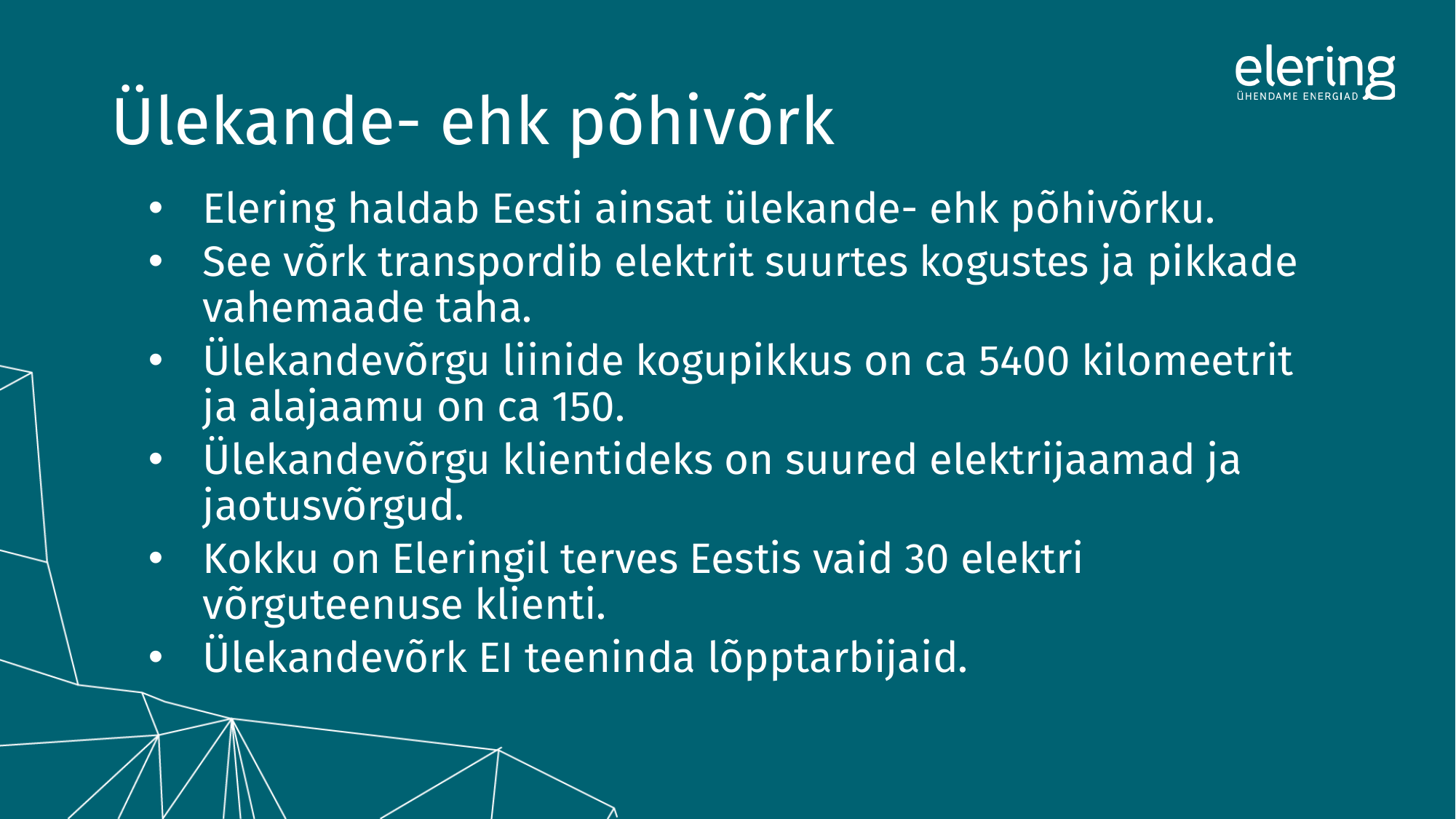

# Ülekande- ehk põhivõrk
Elering haldab Eesti ainsat ülekande- ehk põhivõrku.
See võrk transpordib elektrit suurtes kogustes ja pikkade vahemaade taha.
Ülekandevõrgu liinide kogupikkus on ca 5400 kilomeetrit ja alajaamu on ca 150.
Ülekandevõrgu klientideks on suured elektrijaamad ja jaotusvõrgud.
Kokku on Eleringil terves Eestis vaid 30 elektri võrguteenuse klienti.
Ülekandevõrk EI teeninda lõpptarbijaid.